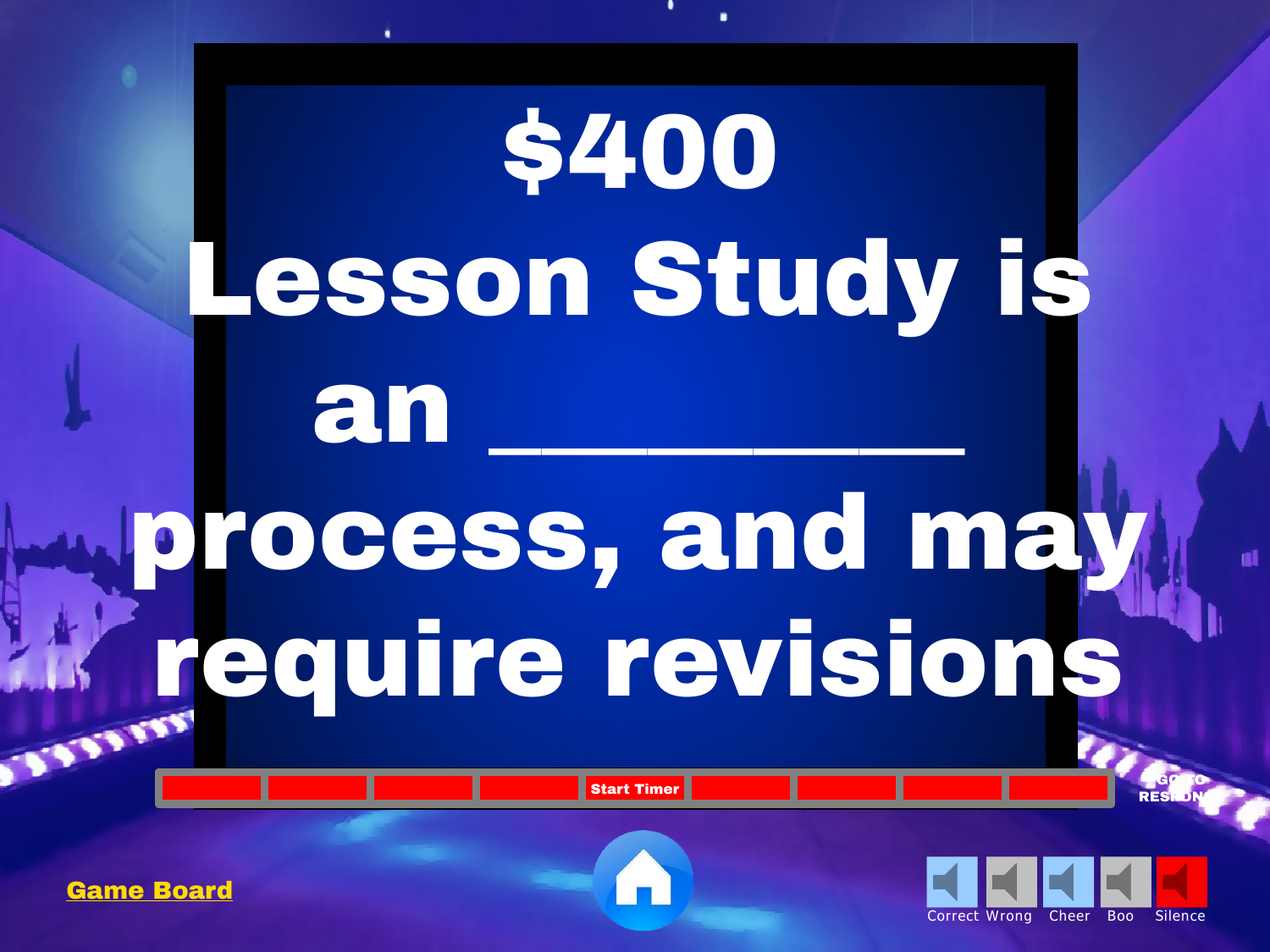

$400
Lesson Study is an _________ process, and may require revisions
Game Board